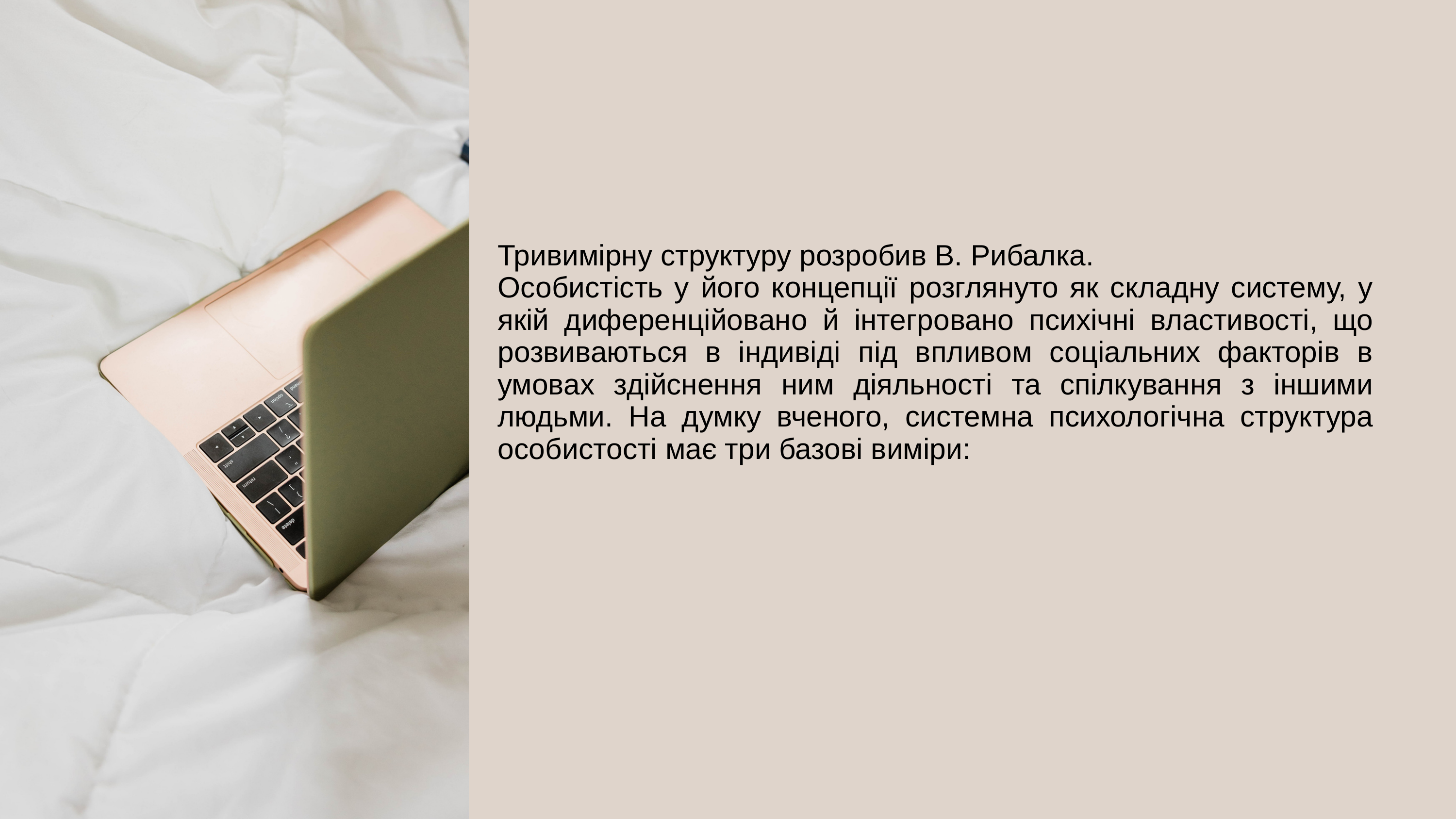

Тривимірну структуру розробив В. Рибалка.
Особистість у його концепції розглянуто як складну систему, у якій диференційовано й інтегровано психічні властивості, що розвиваються в індивіді під впливом соціальних факторів в умовах здійснення ним діяльності та спілкування з іншими людьми. На думку вченого, системна психологічна структура особистості має три базові виміри: